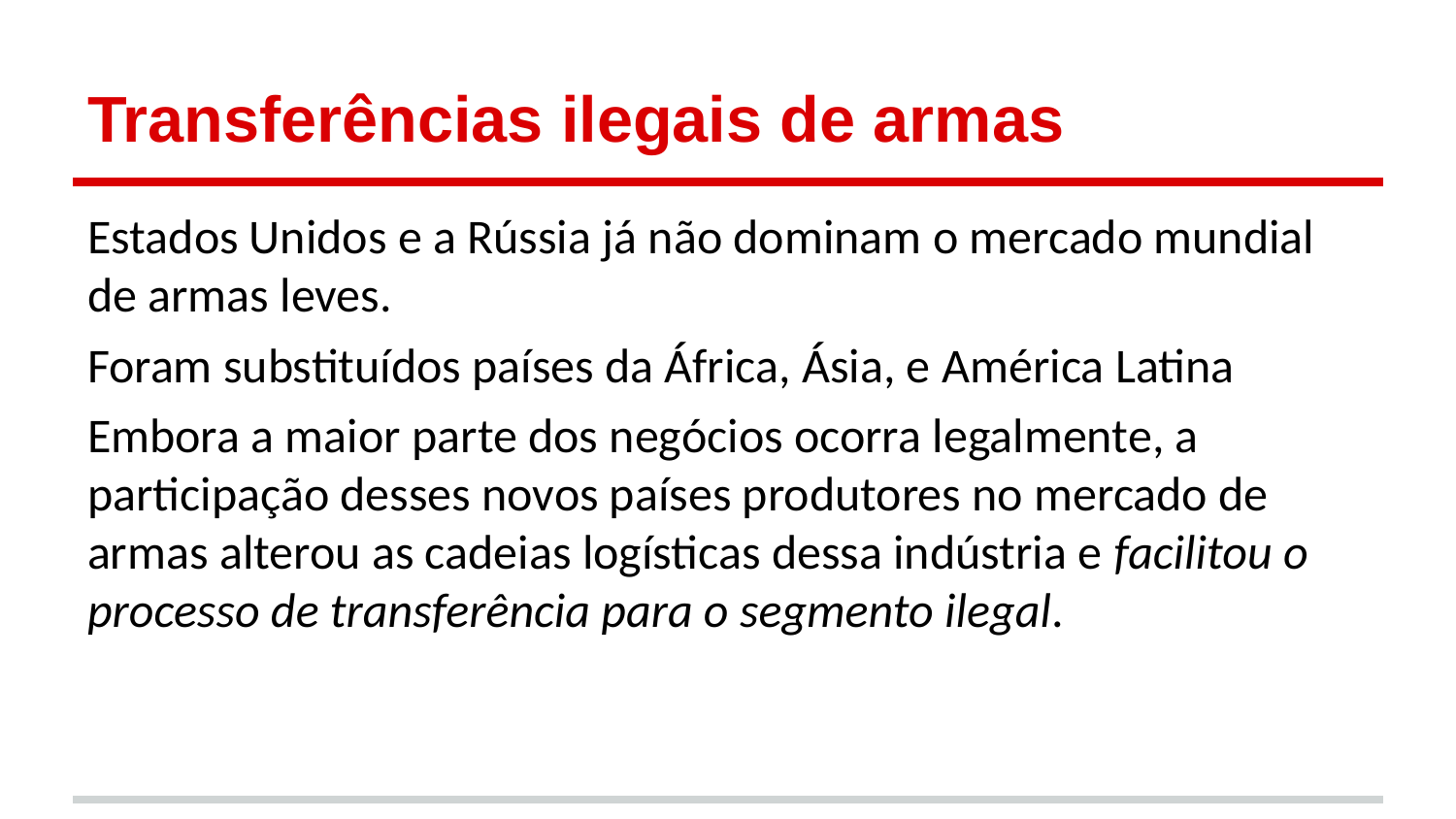

# Transferências ilegais de armas
Estados Unidos e a Rússia já não dominam o mercado mundial de armas leves.
Foram substituídos países da África, Ásia, e América Latina
Embora a maior parte dos negócios ocorra legalmente, a participação desses novos países produtores no mercado de armas alterou as cadeias logísticas dessa indústria e facilitou o processo de transferência para o segmento ilegal.